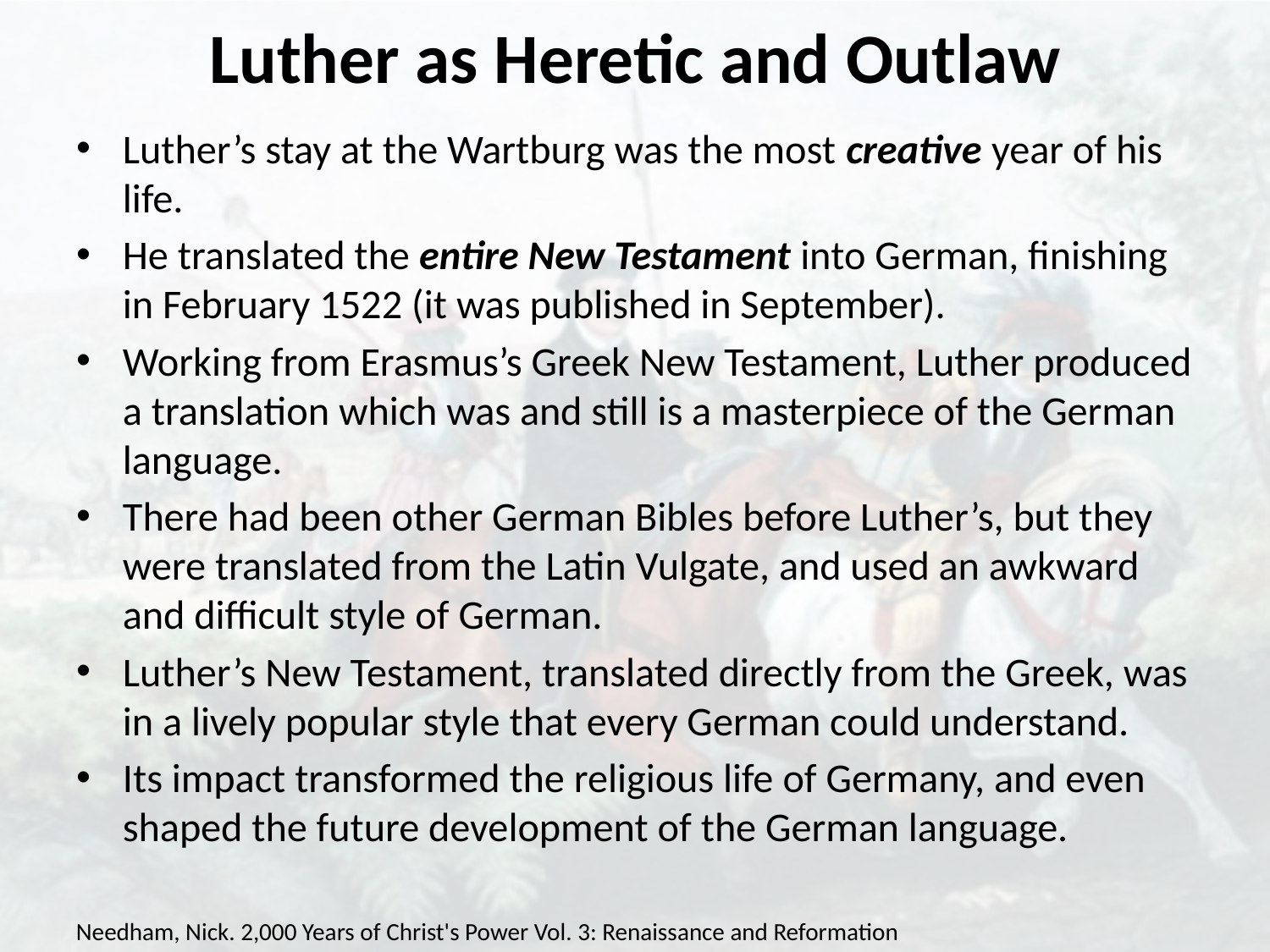

# Luther as Heretic and Outlaw
Luther’s stay at the Wartburg was the most creative year of his life.
He translated the entire New Testament into German, finishing in February 1522 (it was published in September).
Working from Erasmus’s Greek New Testament, Luther produced a translation which was and still is a masterpiece of the German language.
There had been other German Bibles before Luther’s, but they were translated from the Latin Vulgate, and used an awkward and difficult style of German.
Luther’s New Testament, translated directly from the Greek, was in a lively popular style that every German could understand.
Its impact transformed the religious life of Germany, and even shaped the future development of the German language.
Needham, Nick. 2,000 Years of Christ's Power Vol. 3: Renaissance and Reformation